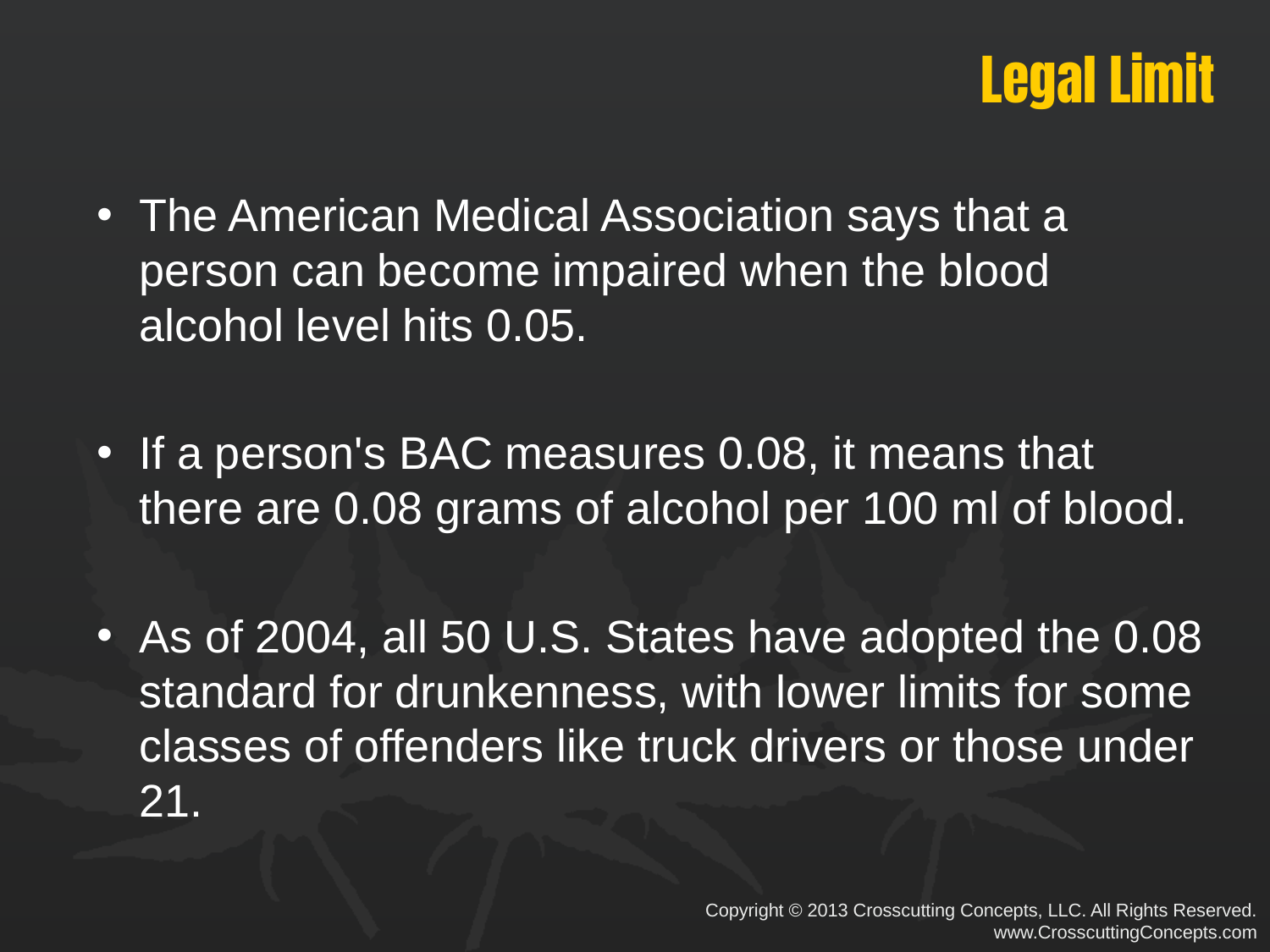

# Legal Limit
The American Medical Association says that a person can become impaired when the blood alcohol level hits 0.05.

If a person's BAC measures 0.08, it means that there are 0.08 grams of alcohol per 100 ml of blood.

As of 2004, all 50 U.S. States have adopted the 0.08 standard for drunkenness, with lower limits for some classes of offenders like truck drivers or those under 21.